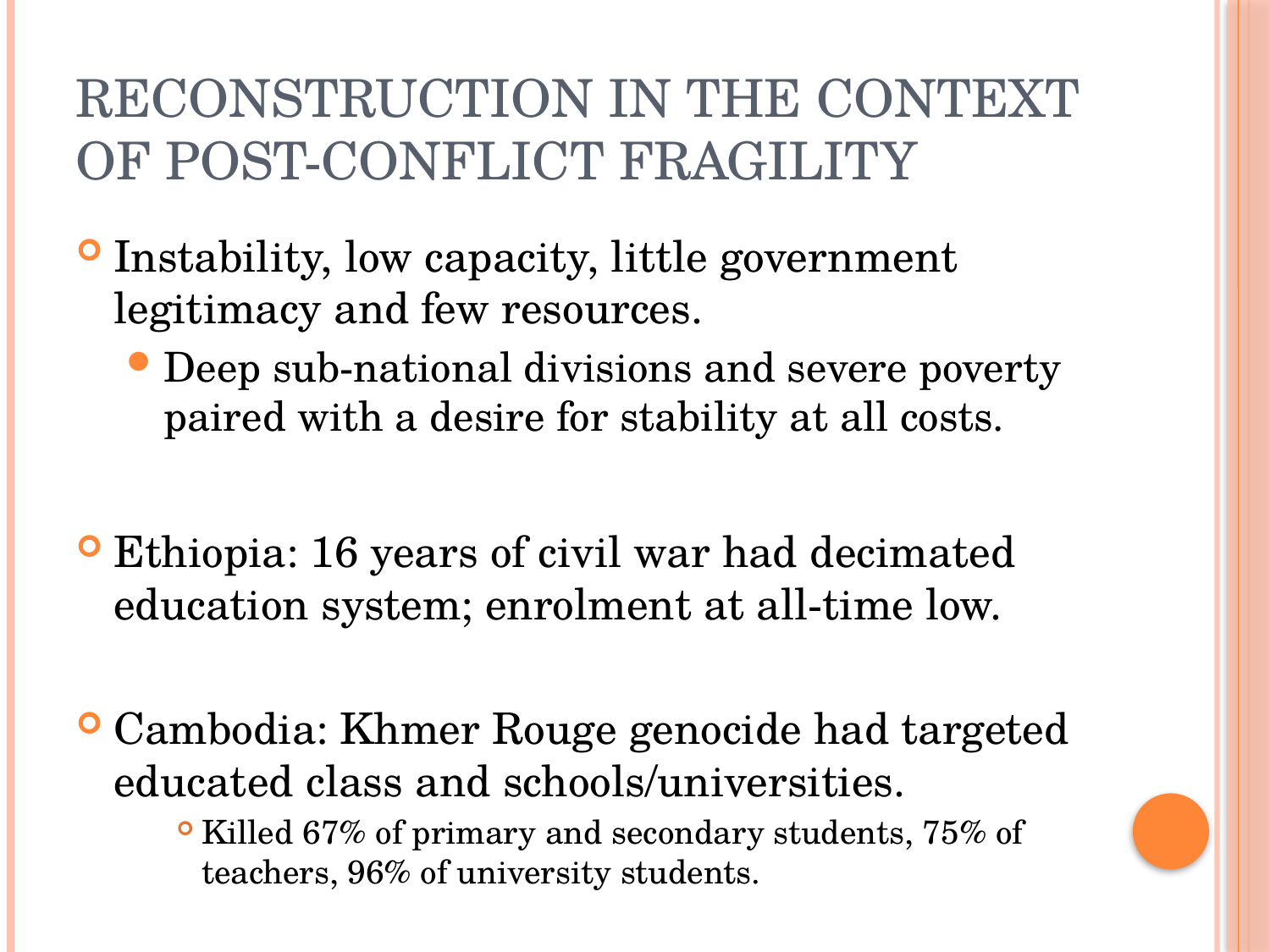

# Reconstruction in the context of post-conflict fragility
Instability, low capacity, little government legitimacy and few resources.
Deep sub-national divisions and severe poverty paired with a desire for stability at all costs.

Ethiopia: 16 years of civil war had decimated education system; enrolment at all-time low.

Cambodia: Khmer Rouge genocide had targeted educated class and schools/universities.
Killed 67% of primary and secondary students, 75% of teachers, 96% of university students.